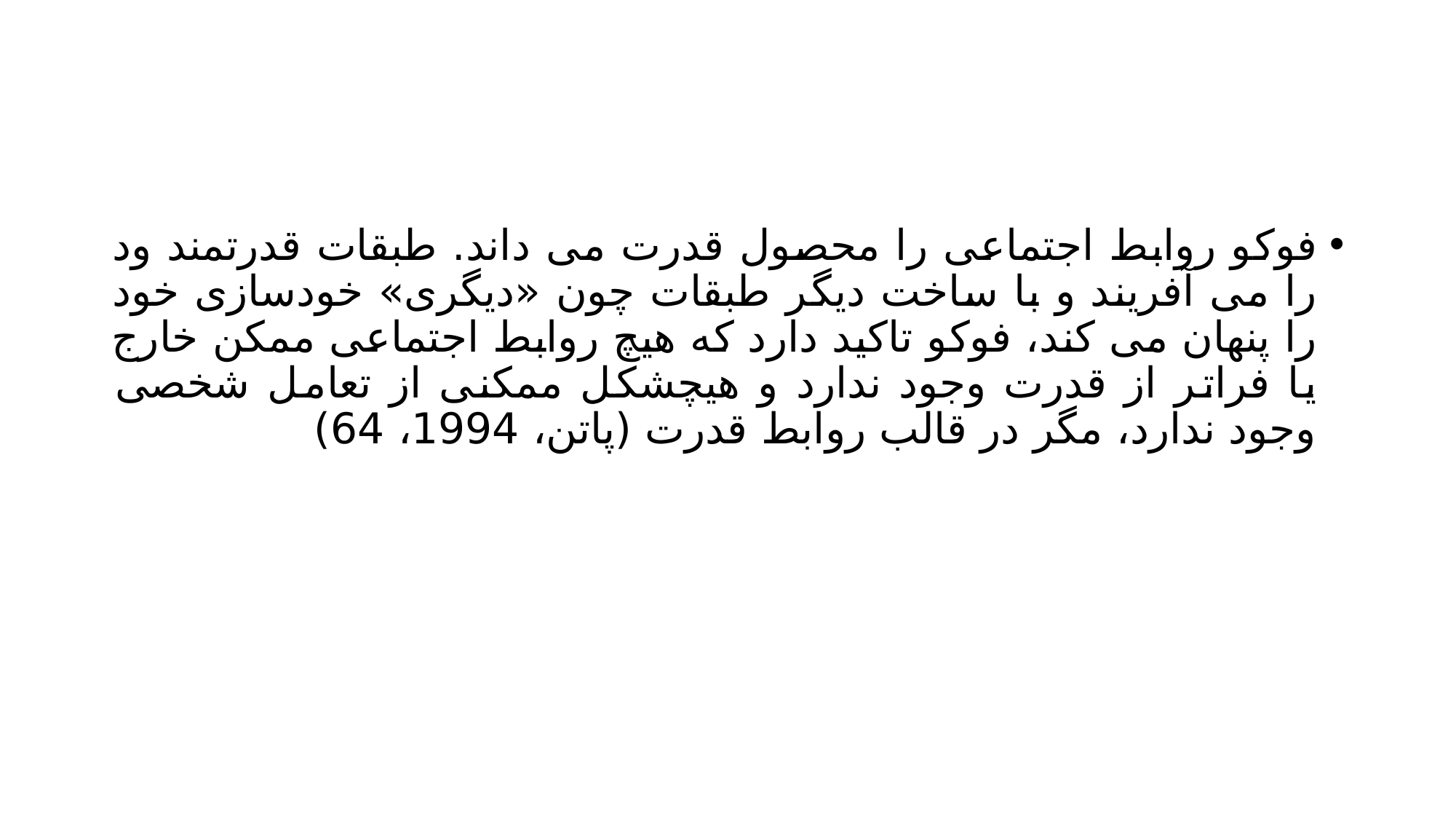

#
فوکو روابط اجتماعی را محصول قدرت می داند. طبقات قدرتمند ود را می آفریند و با ساخت دیگر طبقات چون «دیگری» خودسازی خود را پنهان می کند، فوکو تاکید دارد که هیچ روابط اجتماعی ممکن خارج یا فراتر از قدرت وجود ندارد و هیچشکل ممکنی از تعامل شخصی وجود ندارد، مگر در قالب روابط قدرت (پاتن، 1994، 64)